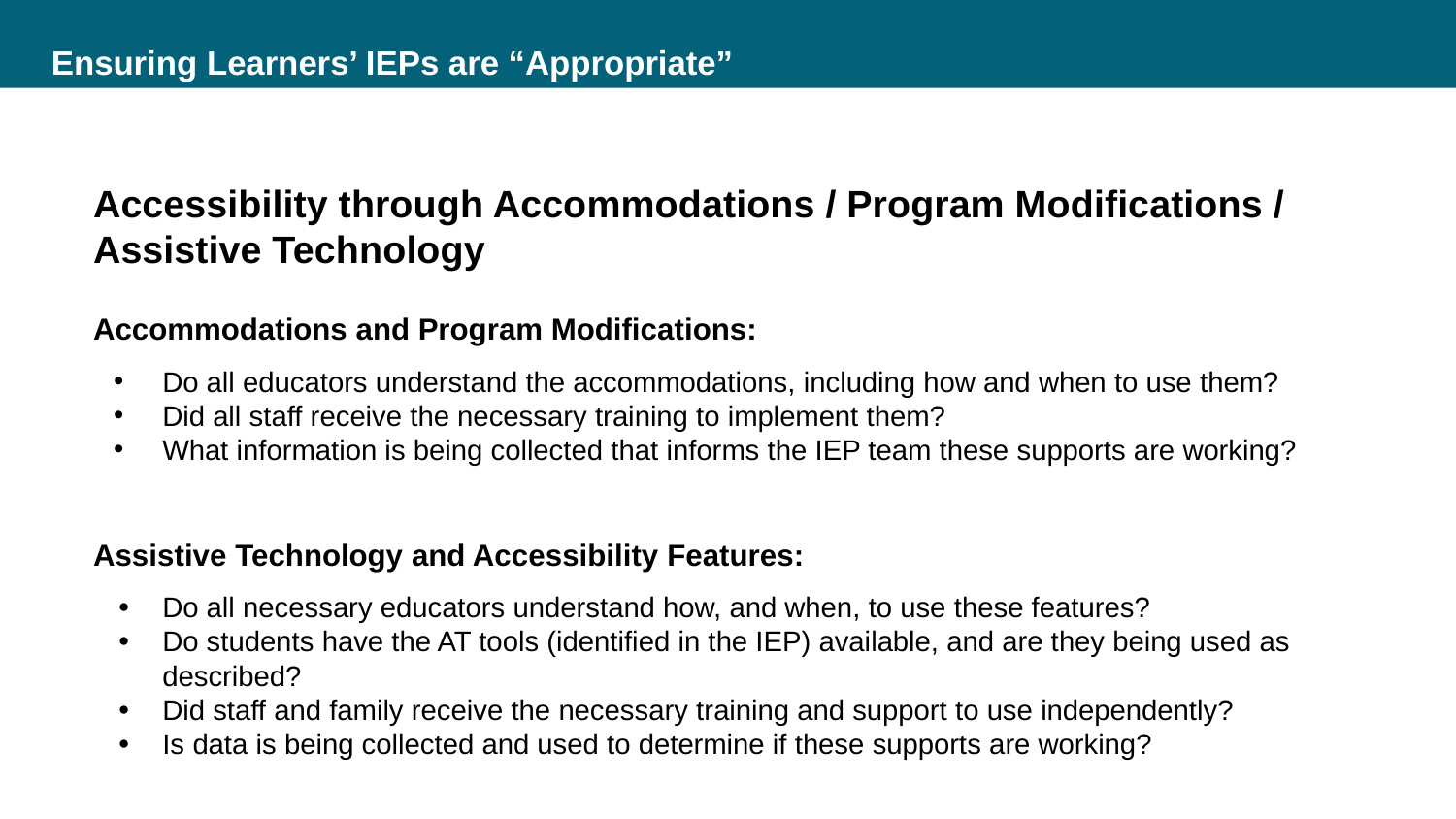

# Ensuring Learners’ IEPs are “Appropriate”

Accessibility through Accommodations / Program Modifications / Assistive Technology

Accommodations and Program Modifications:
Do all educators understand the accommodations, including how and when to use them?
Did all staff receive the necessary training to implement them?
What information is being collected that informs the IEP team these supports are working?

Assistive Technology and Accessibility Features:
Do all necessary educators understand how, and when, to use these features?
Do students have the AT tools (identified in the IEP) available, and are they being used as described?
Did staff and family receive the necessary training and support to use independently?
Is data is being collected and used to determine if these supports are working?